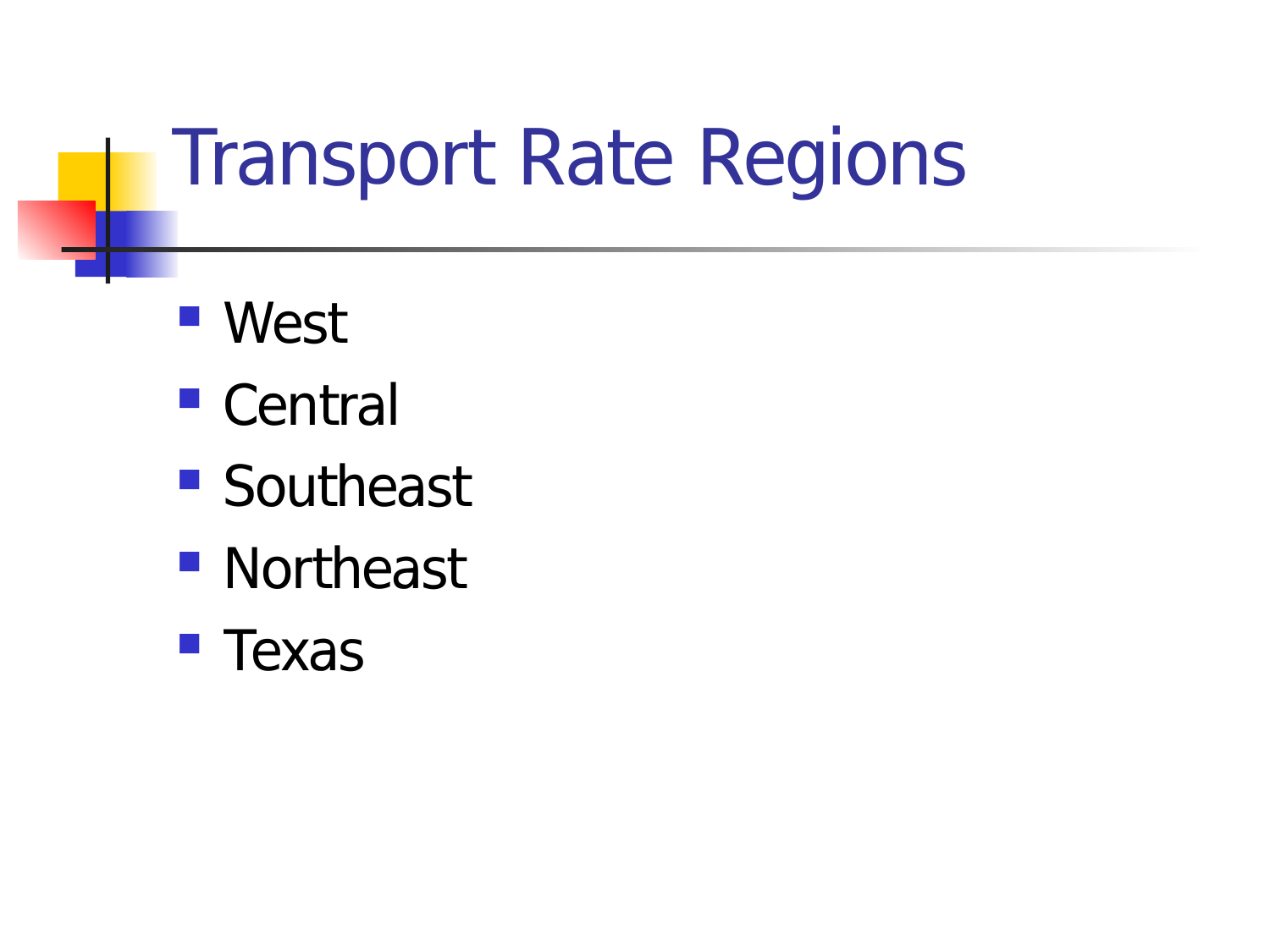

# Transport Rate Regions
West
Central
Southeast
Northeast
Texas